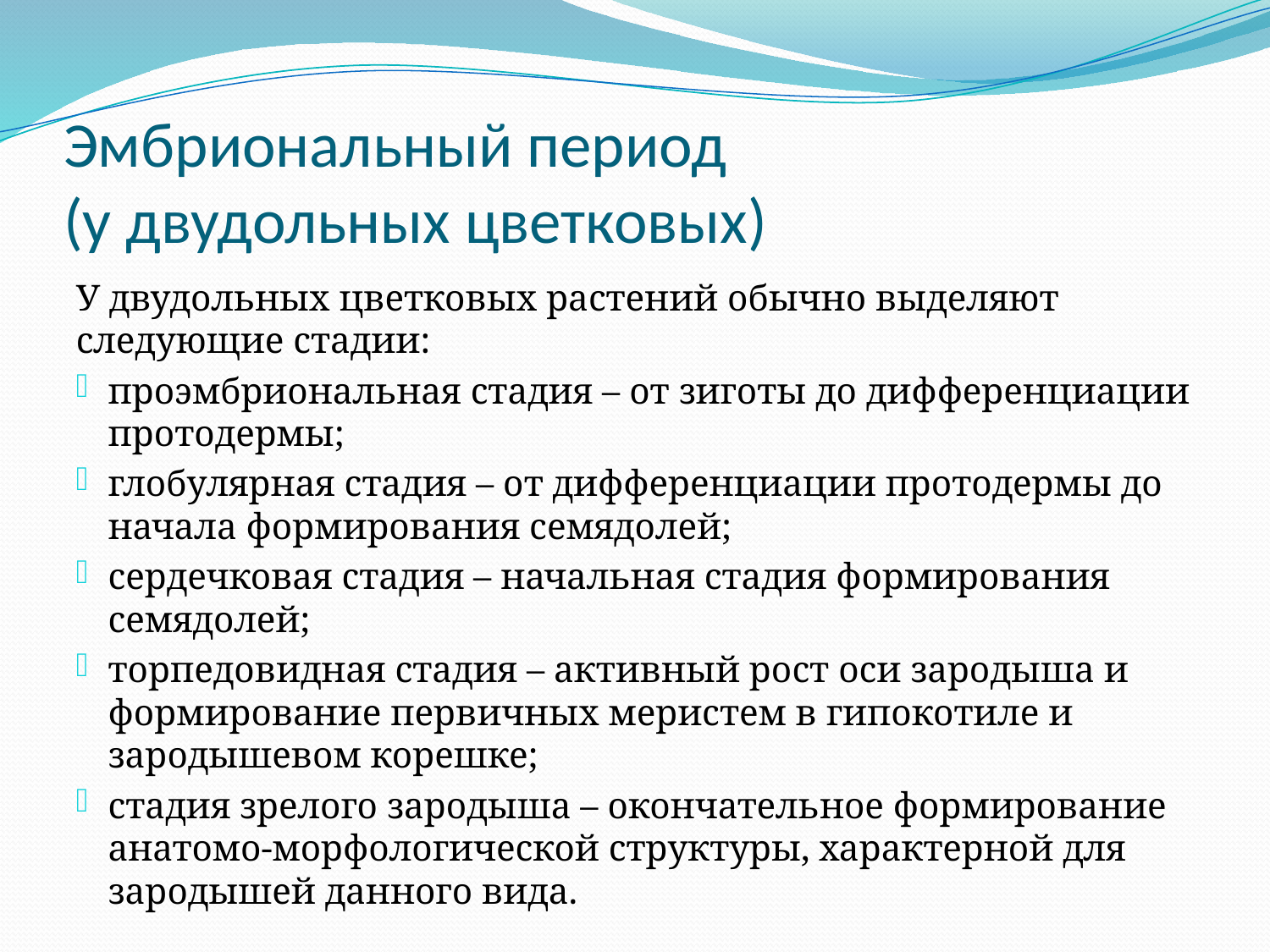

# Эмбриональный период (у двудольных цветковых)
У двудольных цветковых растений обычно выделяют следующие стадии:
проэмбриональная стадия – от зиготы до дифференциации протодермы;
глобулярная стадия – от дифференциации протодермы до начала формирования семядолей;
сердечковая стадия – начальная стадия формирования семядолей;
торпедовидная стадия – активный рост оси зародыша и формирование первичных меристем в гипокотиле и зародышевом корешке;
стадия зрелого зародыша – окончательное формирование анатомо-морфологической структуры, характерной для зародышей данного вида.